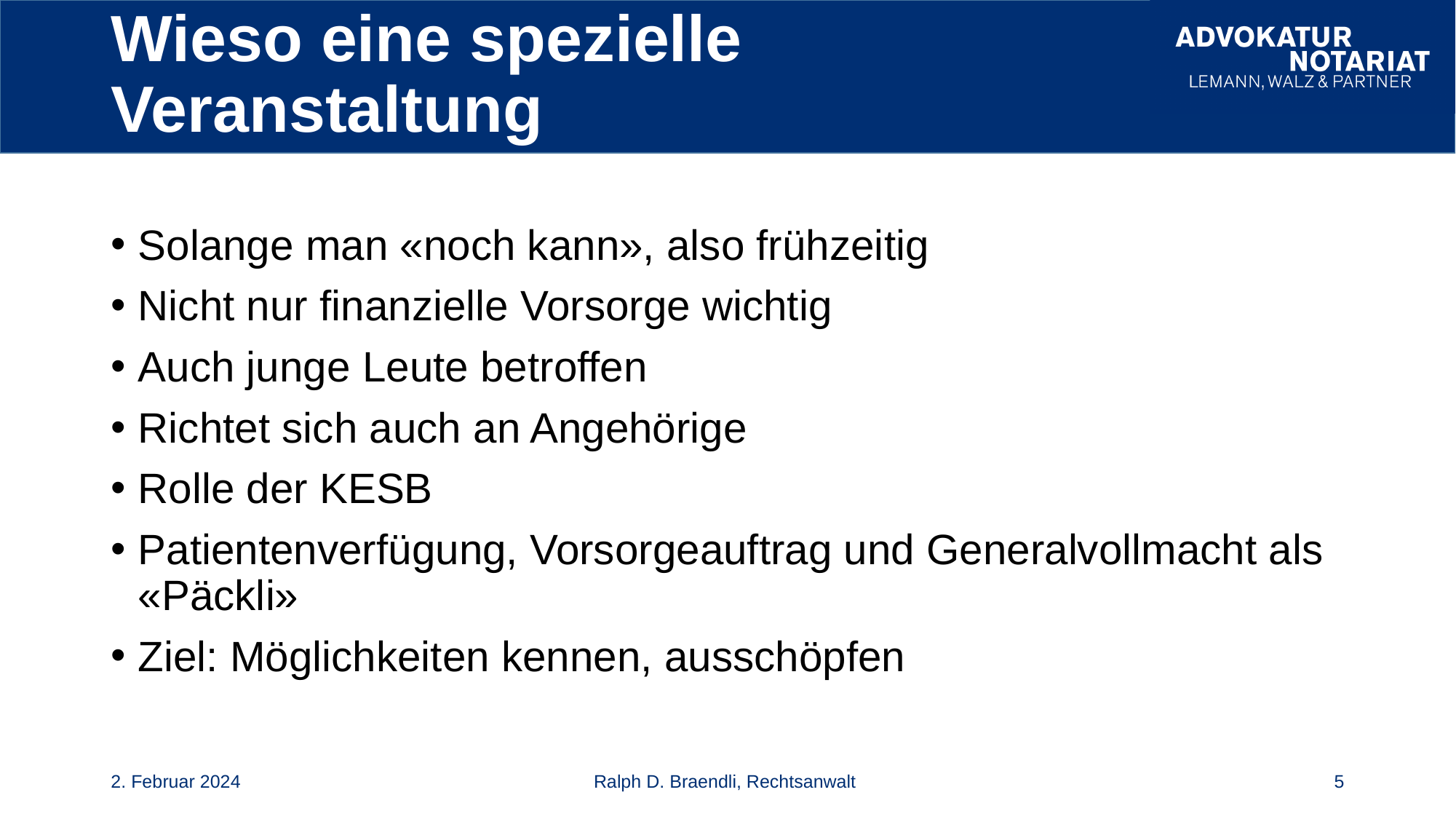

# Wieso eine spezielle Veranstaltung
Solange man «noch kann», also frühzeitig
Nicht nur finanzielle Vorsorge wichtig
Auch junge Leute betroffen
Richtet sich auch an Angehörige
Rolle der KESB
Patientenverfügung, Vorsorgeauftrag und Generalvollmacht als «Päckli»
Ziel: Möglichkeiten kennen, ausschöpfen
2. Februar 2024
Ralph D. Braendli, Rechtsanwalt
5